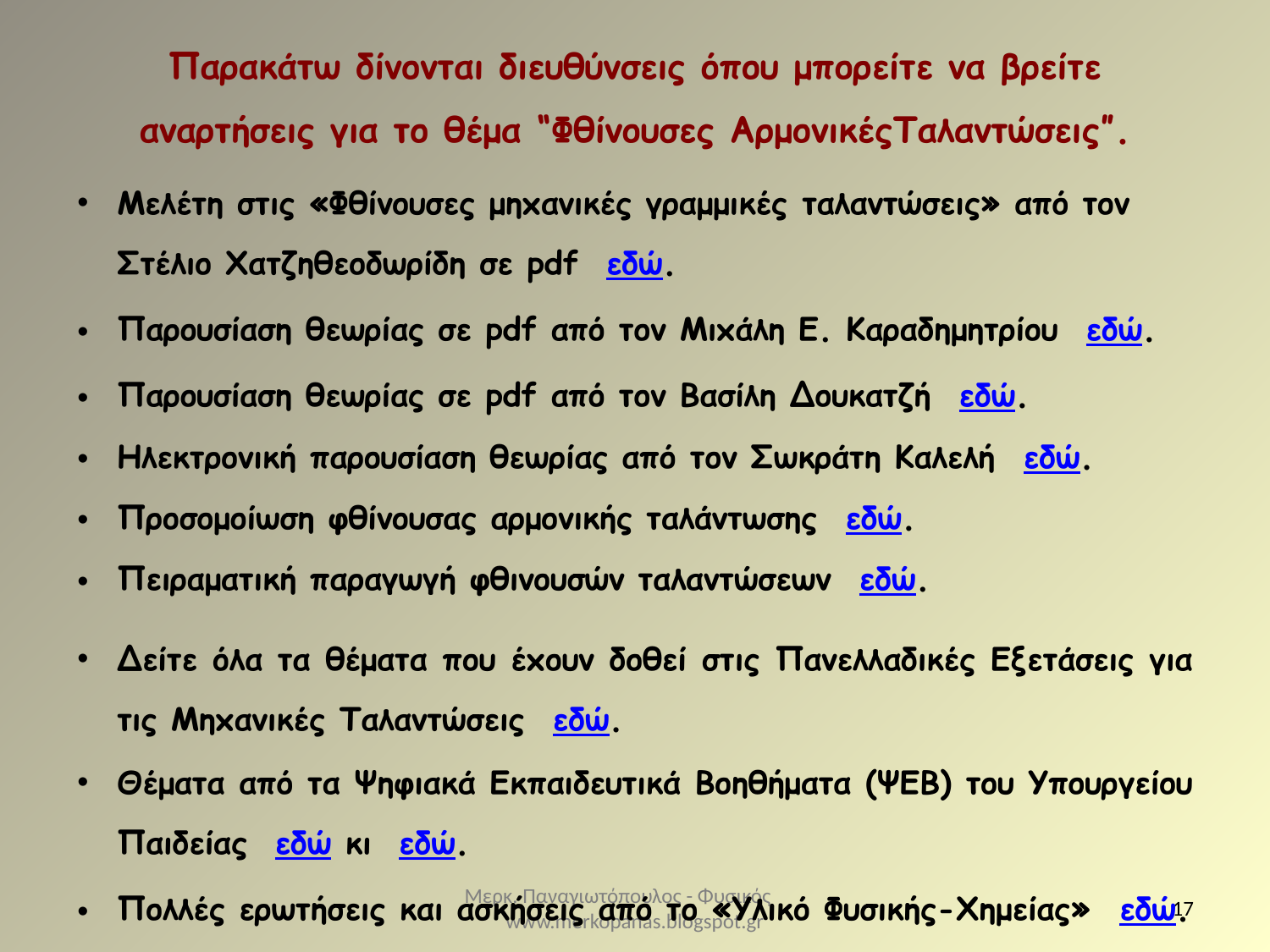

Παρακάτω δίνονται διευθύνσεις όπου μπορείτε να βρείτε αναρτήσεις για το θέμα “Φθίνουσες ΑρμονικέςΤαλαντώσεις”.
Μελέτη στις «Φθίνουσες μηχανικές γραμμικές ταλαντώσεις» από τον Στέλιο Χατζηθεοδωρίδη σε pdf  εδώ.
Παρουσίαση θεωρίας σε pdf από τον Μιχάλη Ε. Καραδημητρίου  εδώ.
Παρουσίαση θεωρίας σε pdf από τον Βασίλη Δουκατζή  εδώ.

Ηλεκτρονική παρουσίαση θεωρίας από τον Σωκράτη Καλελή  εδώ.

Προσομοίωση φθίνουσας αρμονικής ταλάντωσης  εδώ.

Πειραματική παραγωγή φθινουσών ταλαντώσεων  εδώ.

Δείτε όλα τα θέματα που έχουν δοθεί στις Πανελλαδικές Εξετάσεις για τις Μηχανικές Ταλαντώσεις  εδώ.
Θέματα από τα Ψηφιακά Εκπαιδευτικά Βοηθήματα (ΨΕΒ) του Υπουργείου Παιδείας  εδώ κι  εδώ.
Πολλές ερωτήσεις και ασκήσεις από το «Υλικό Φυσικής-Χημείας»  εδώ.
Μερκ. Παναγιωτόπουλος - Φυσικός        www.merkopanas.blogspot.gr
17